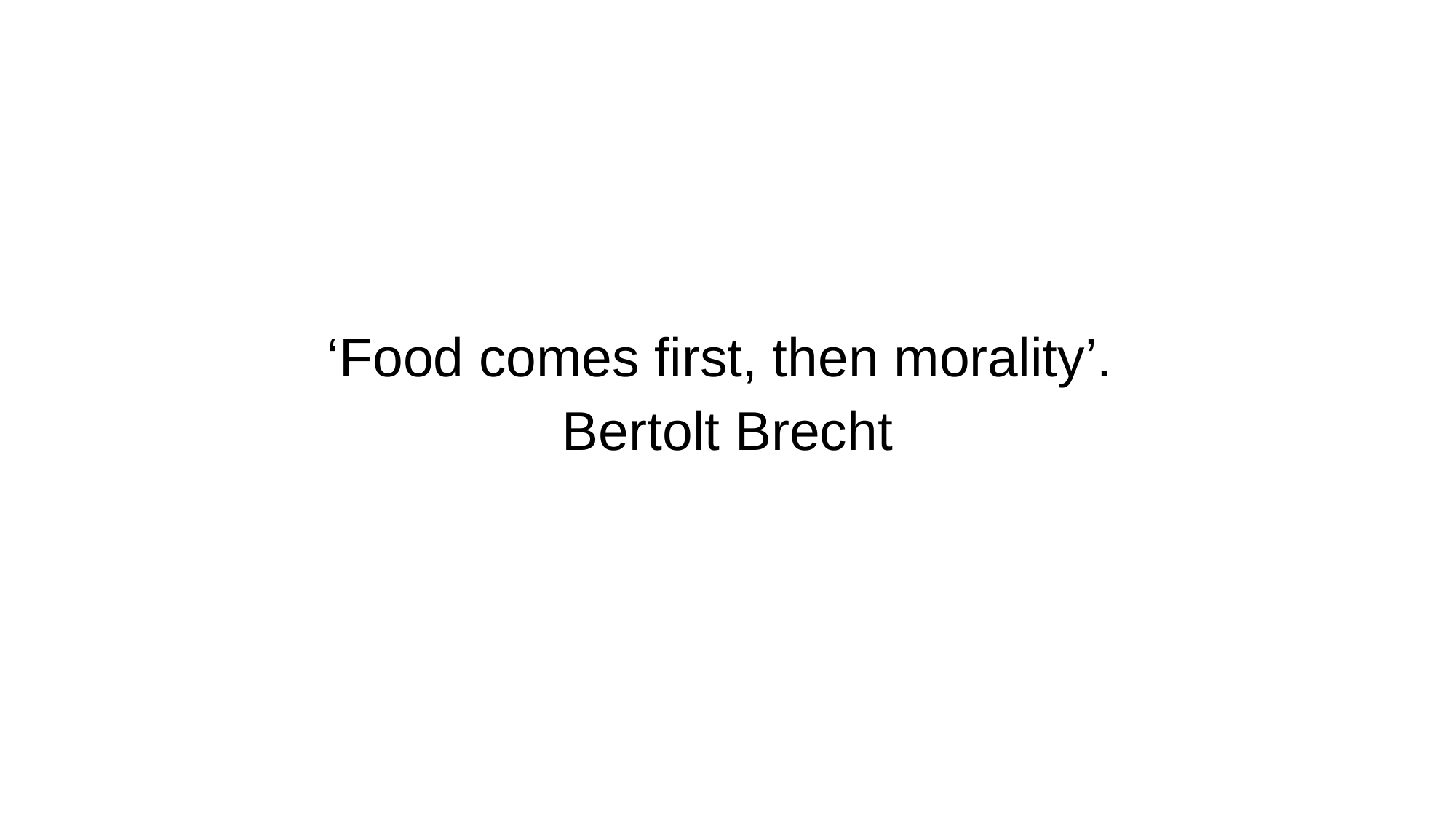

‘Food comes first, then morality’.
Bertolt Brecht